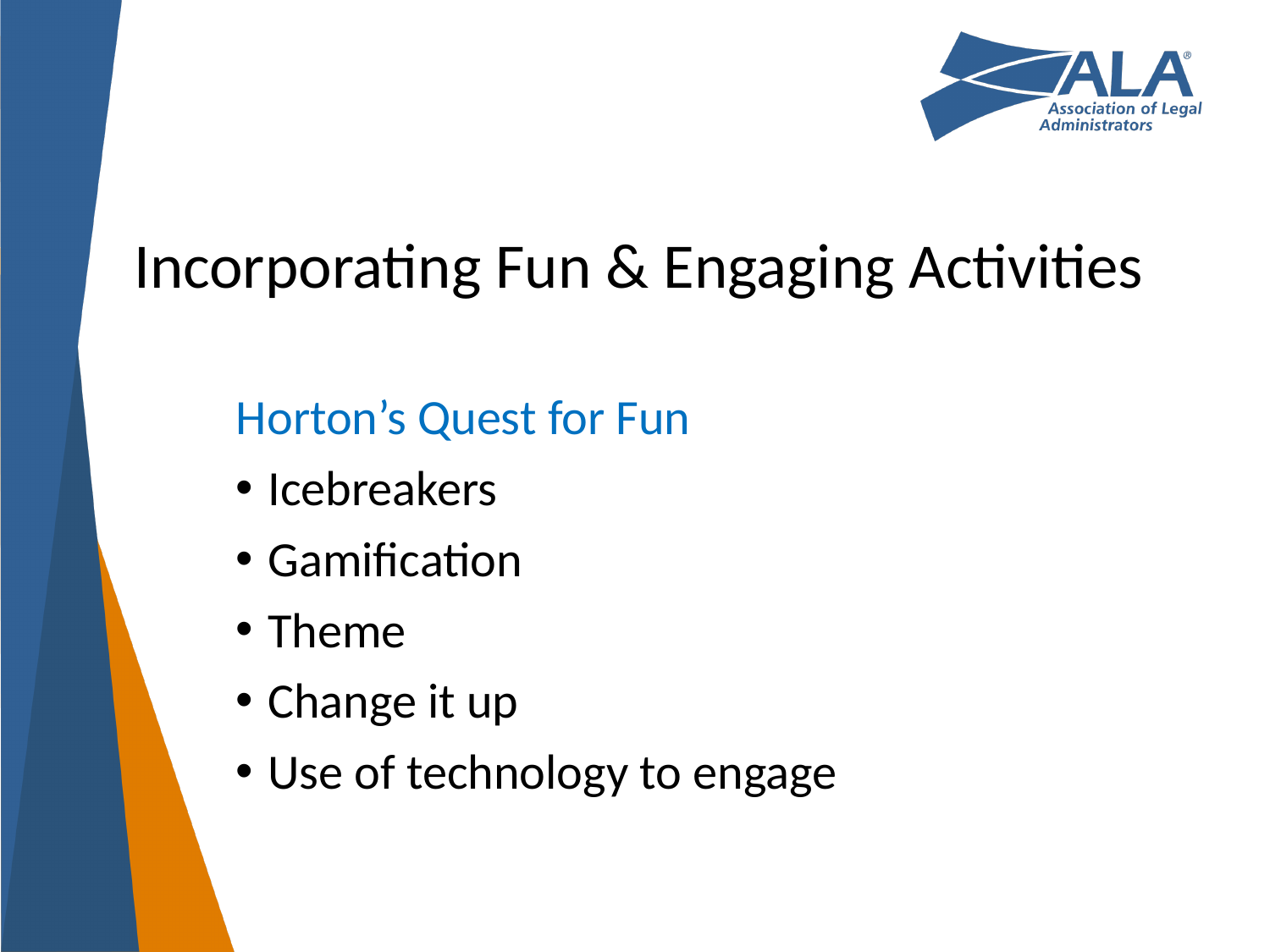

# Incorporating Fun & Engaging Activities
Horton’s Quest for Fun
Icebreakers
Gamification
Theme
Change it up
Use of technology to engage